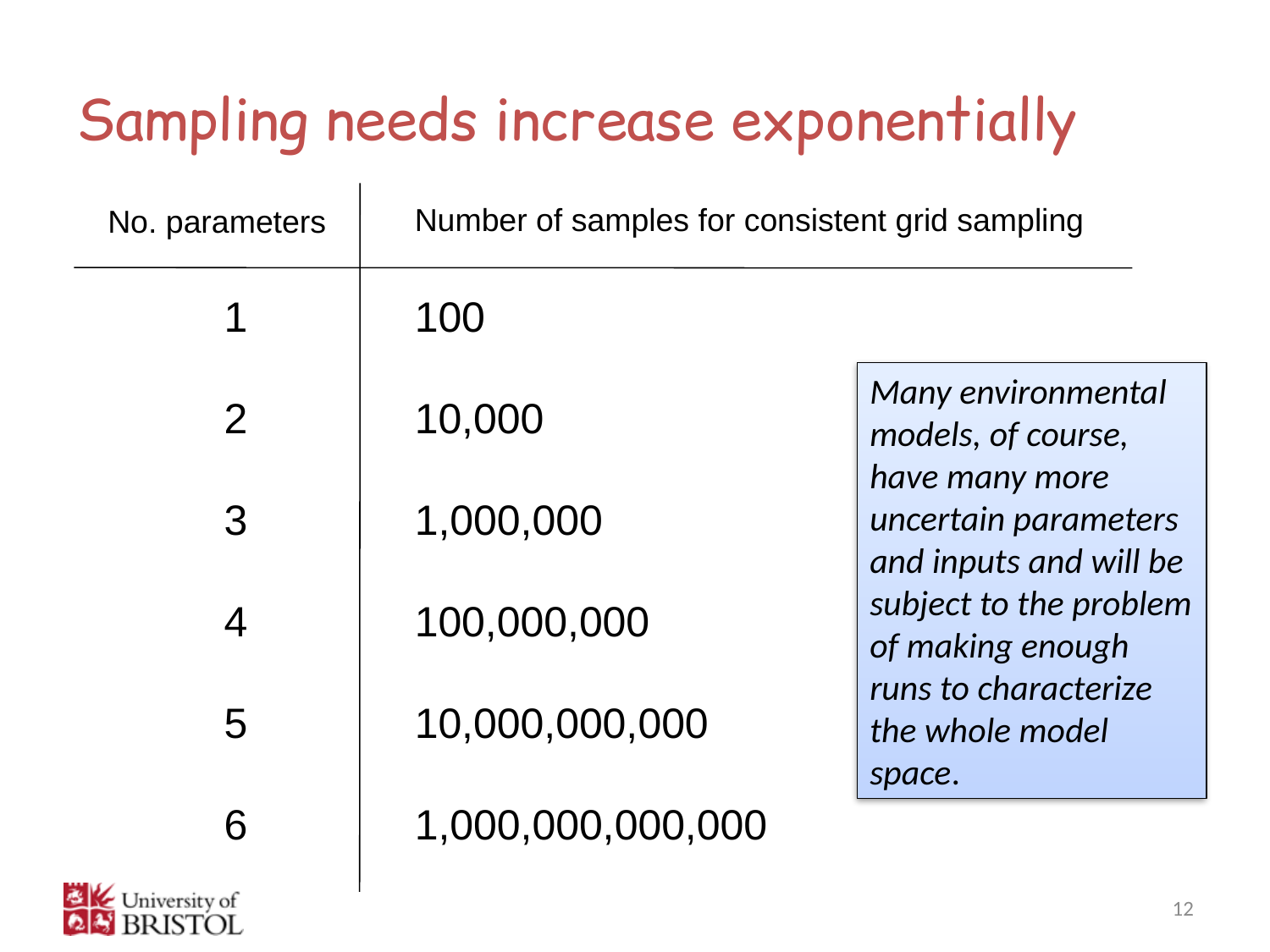

# Sampling needs increase exponentially
Number of samples for consistent grid sampling
No. parameters
1

2

3

4

5

6
100

10,000

1,000,000

100,000,000

10,000,000,000

1,000,000,000,000
Many environmental models, of course, have many more uncertain parameters and inputs and will be subject to the problem of making enough runs to characterize the whole model space.
12